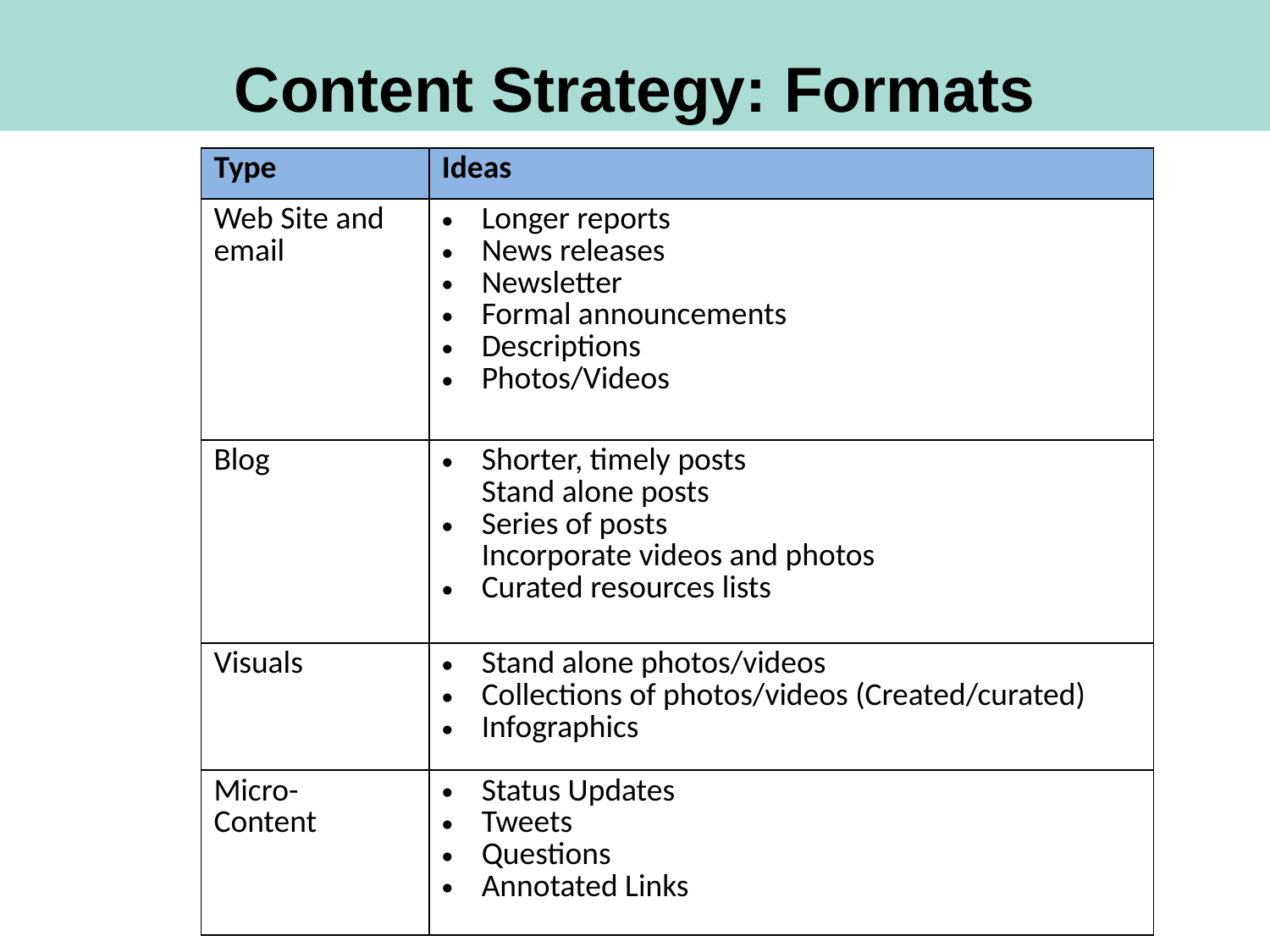

Content Strategy: Formats
| Type | Ideas |
| --- | --- |
| Web Site and email | Longer reports News releases Newsletter Formal announcements Descriptions Photos/Videos |
| Blog | Shorter, timely posts Stand alone posts Series of posts Incorporate videos and photos Curated resources lists |
| Visuals | Stand alone photos/videos Collections of photos/videos (Created/curated) Infographics |
| Micro- Content | Status Updates Tweets Questions Annotated Links |